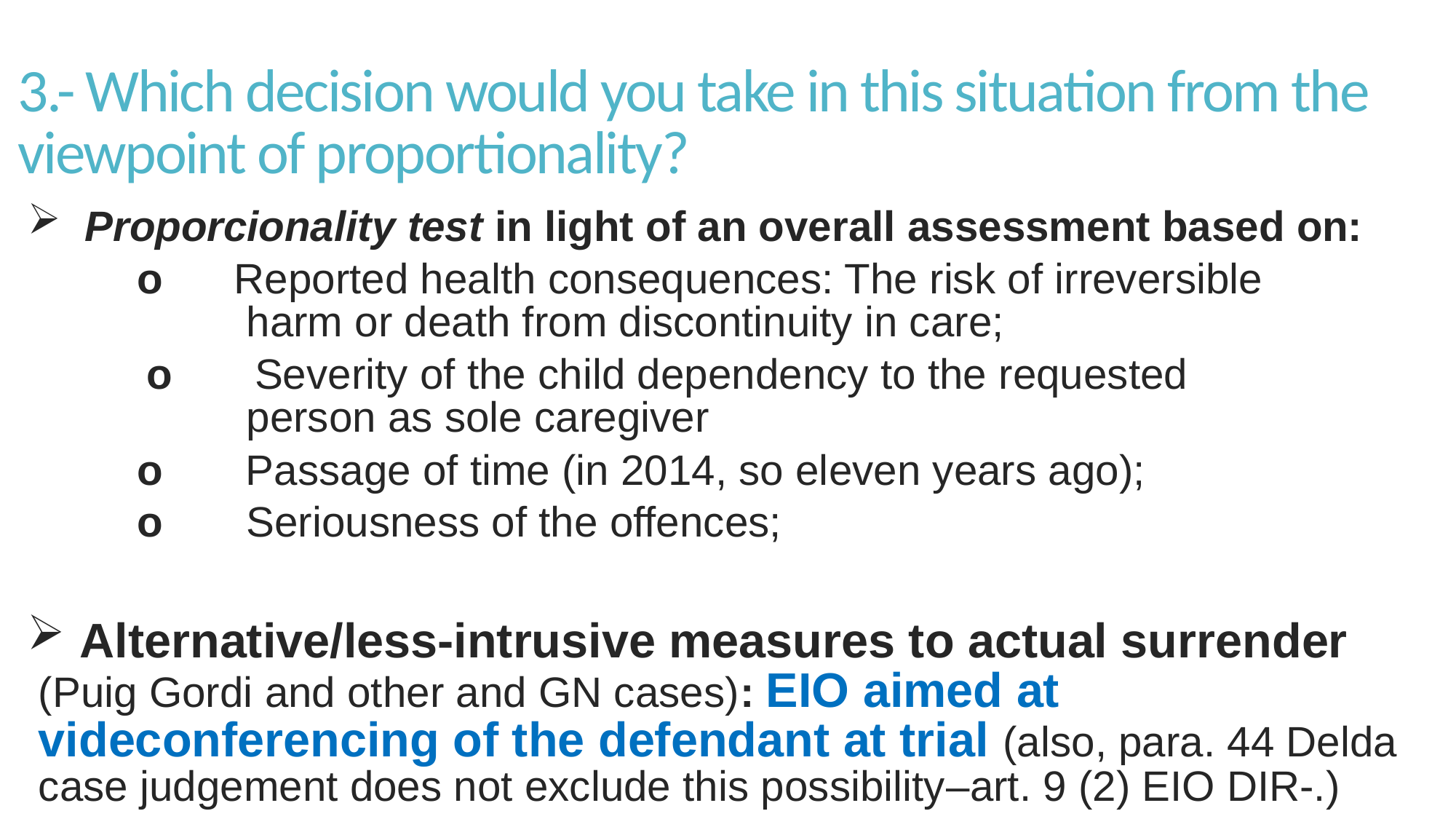

# 3.- Which decision would you take in this situation from the viewpoint of proportionality?
  Proporcionality test in light of an overall assessment based on:
	o      Reported health consequences: The risk of irreversible 			harm or death from discontinuity in care;
          o       Severity of the child dependency to the requested 				person as sole caregiver
	o       Passage of time (in 2014, so eleven years ago);
	o	Seriousness of the offences;

 Alternative/less-intrusive measures to actual surrender (Puig Gordi and other and GN cases): EIO aimed at videconferencing of the defendant at trial (also, para. 44 Delda case judgement does not exclude this possibility–art. 9 (2) EIO DIR-.)